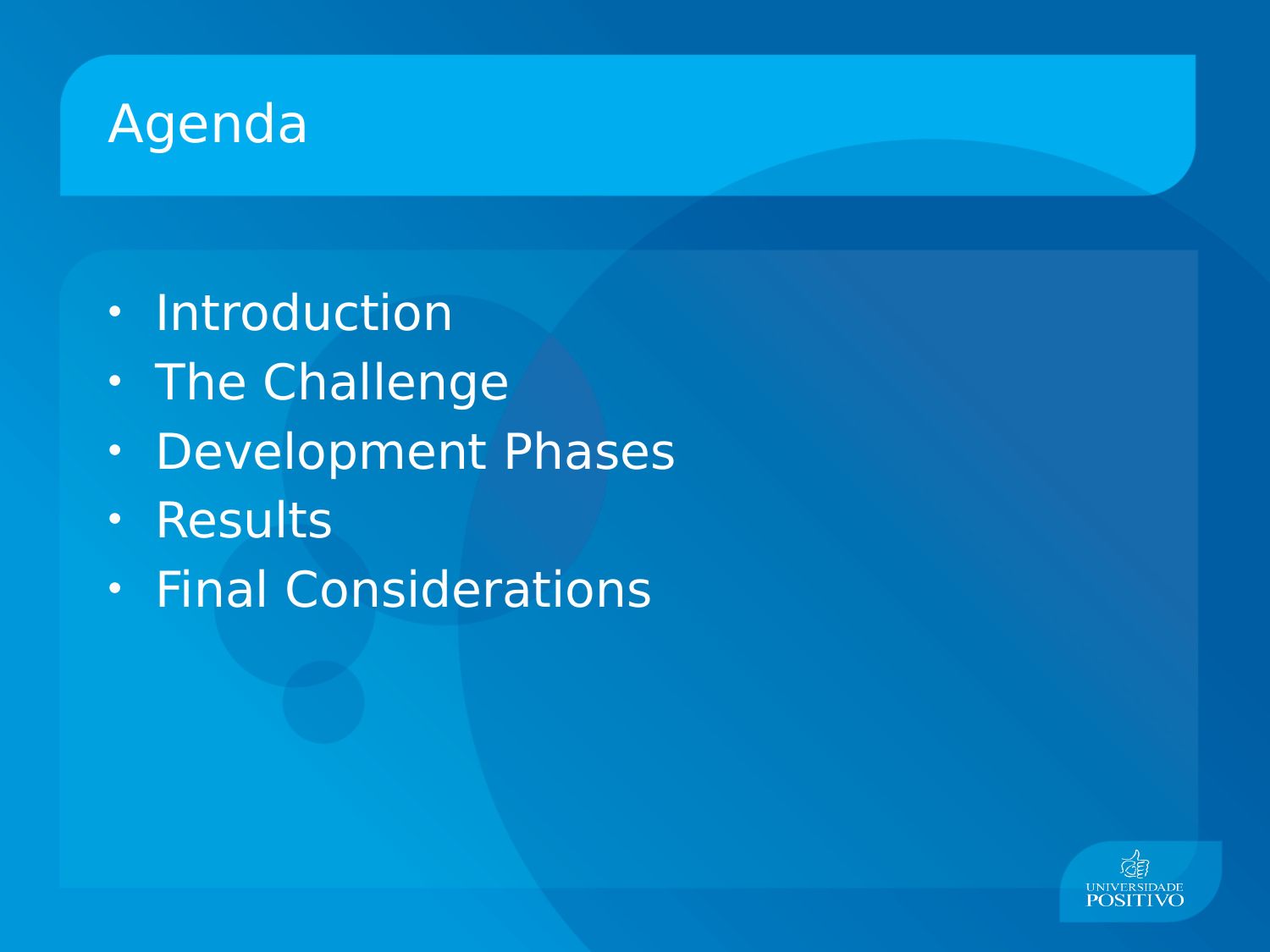

# Agenda
Introduction
The Challenge
Development Phases
Results
Final Considerations